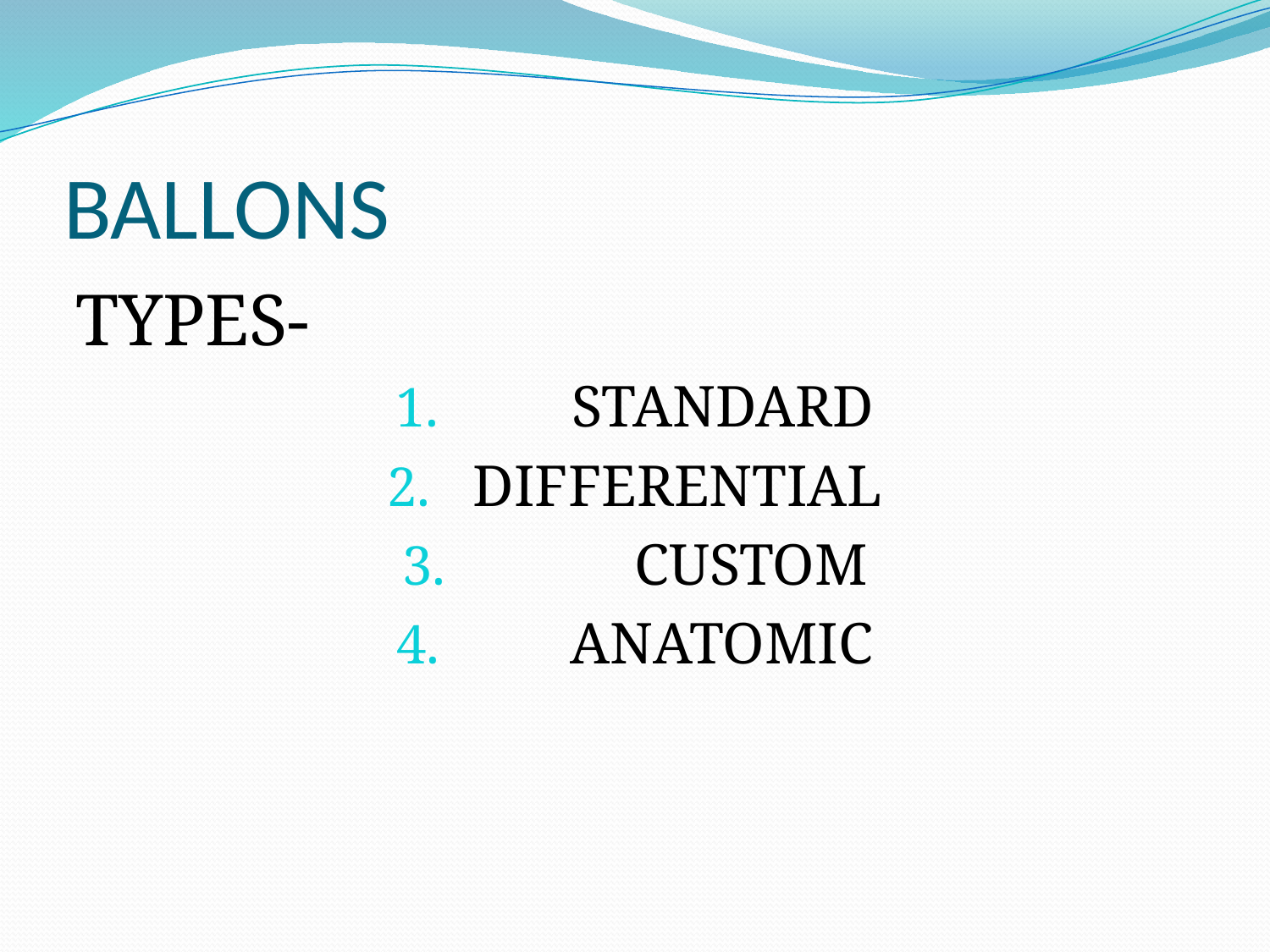

# BALLONS
TYPES-
     STANDARD
 DIFFERENTIAL
           CUSTOM
       ANATOMIC